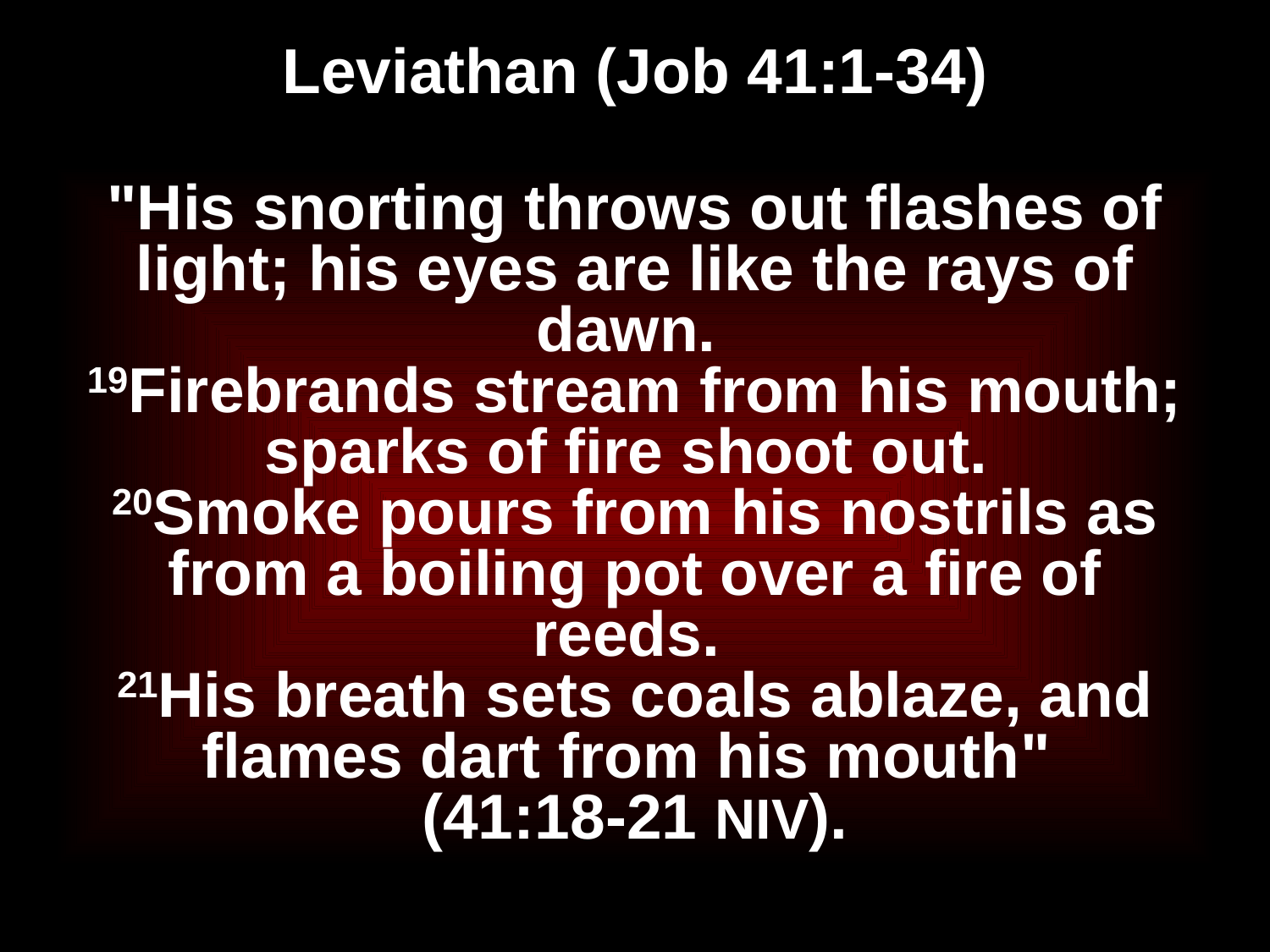

# Leviathan (Job 41:1-34)

"His snorting throws out flashes of light; his eyes are like the rays of dawn.
19Firebrands stream from his mouth; sparks of fire shoot out.
20Smoke pours from his nostrils as from a boiling pot over a fire of reeds.
21His breath sets coals ablaze, and flames dart from his mouth"
(41:18-21 NIV).